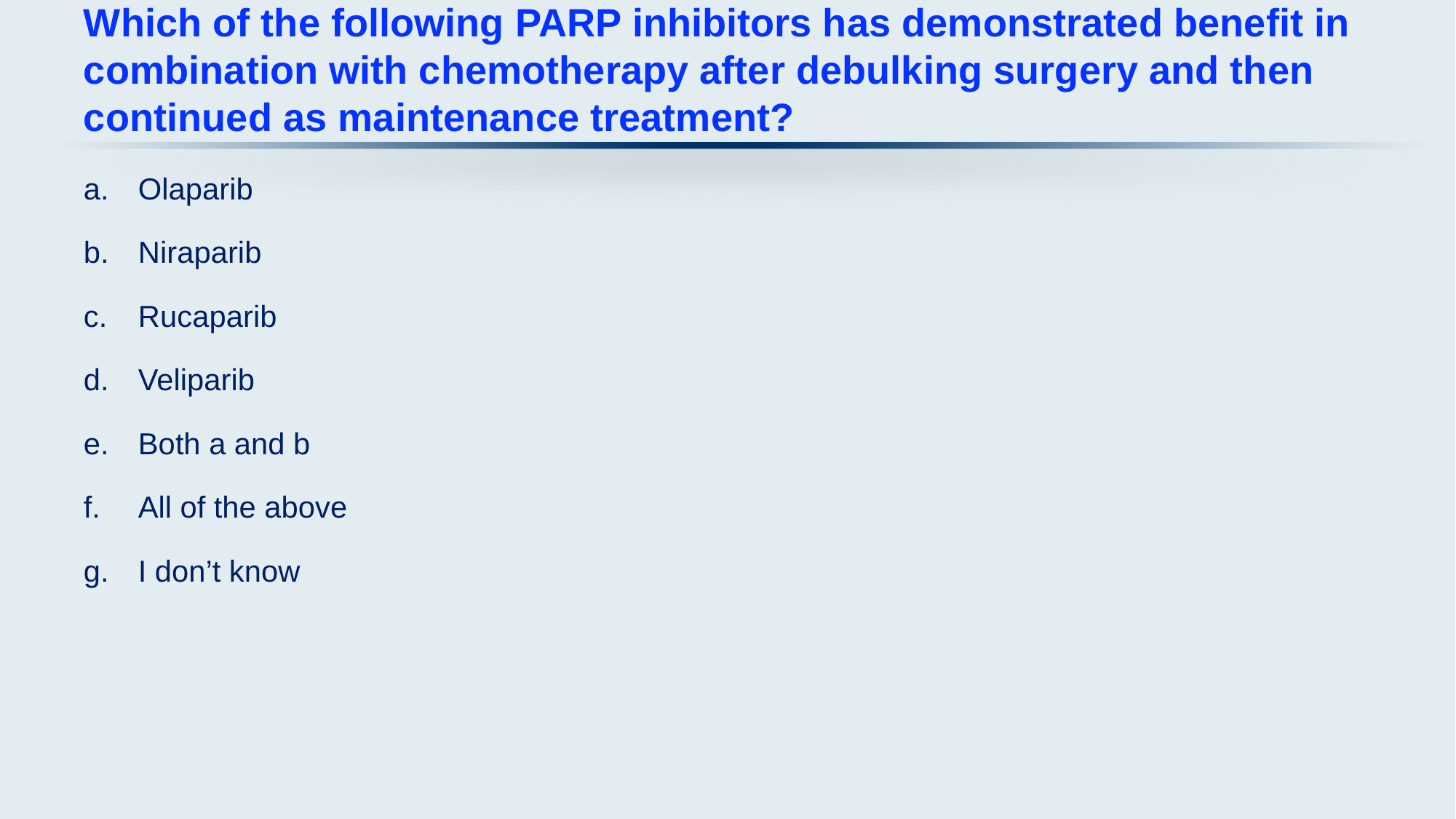

# Which of the following PARP inhibitors has demonstrated benefit in combination with chemotherapy after debulking surgery and then continued as maintenance treatment?
Olaparib
Niraparib
Rucaparib
Veliparib
Both a and b
All of the above
I don’t know